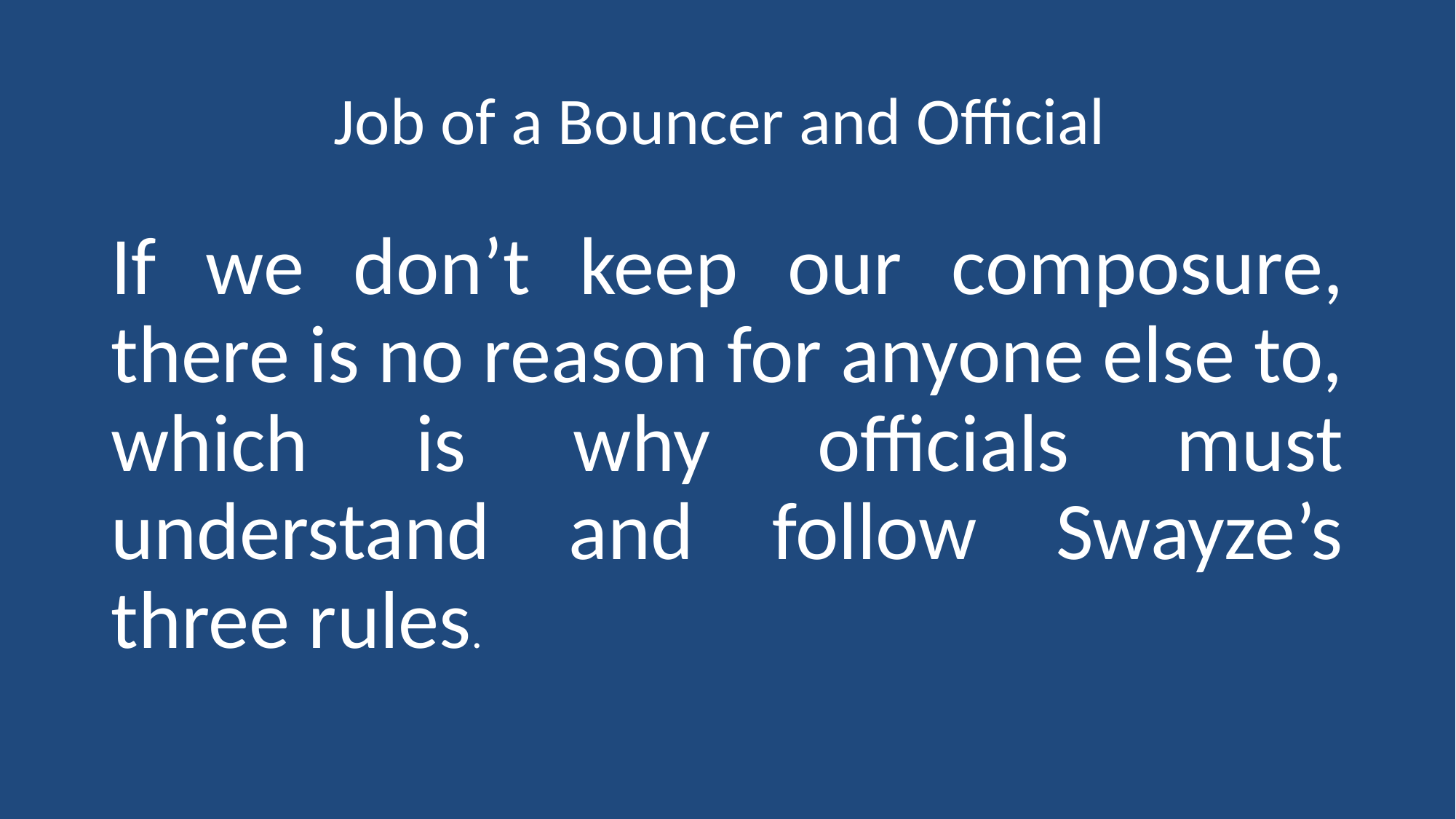

# Job of a Bouncer and Official
If we don’t keep our composure, there is no reason for anyone else to, which is why officials must understand and follow Swayze’s three rules.